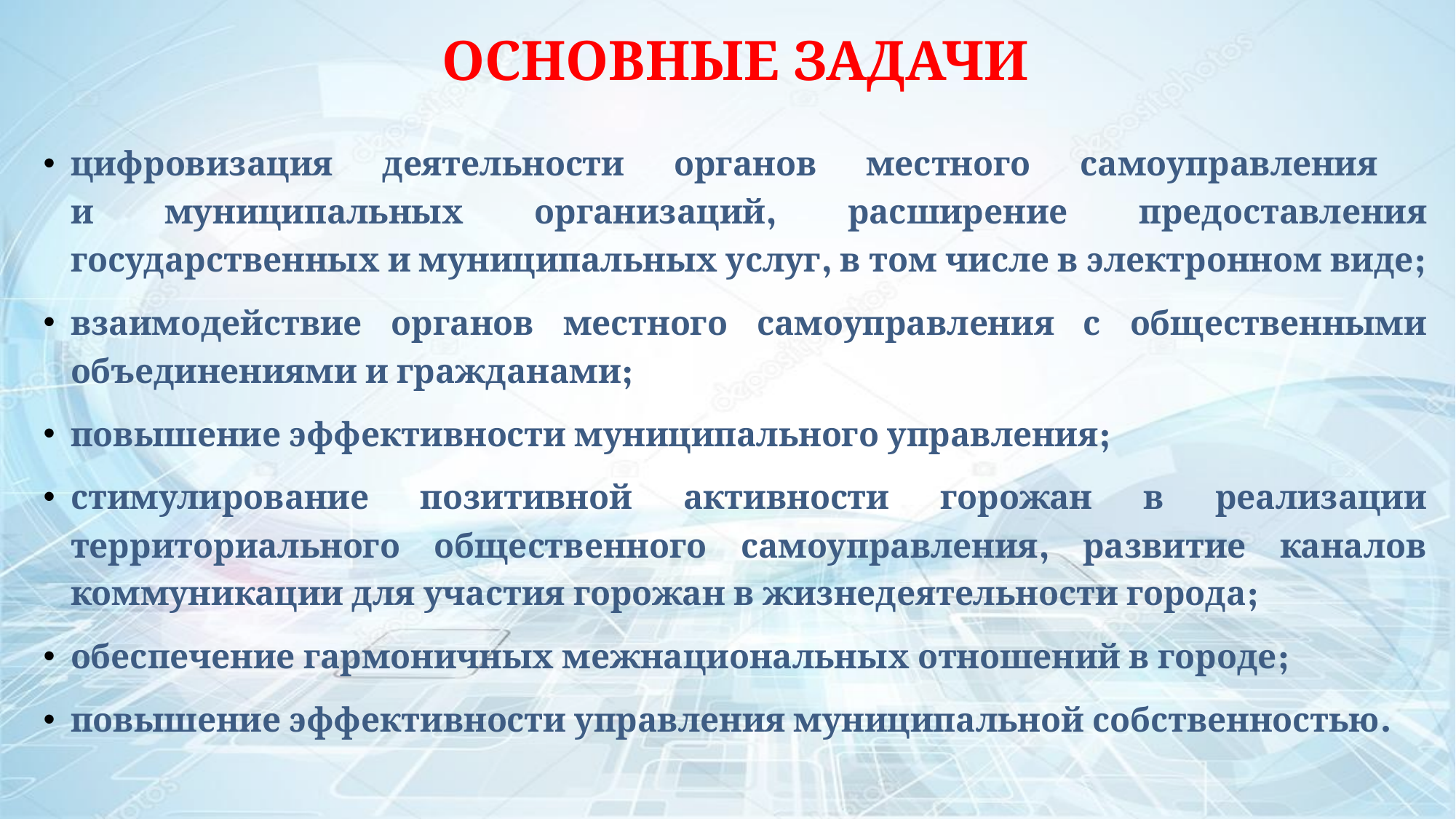

# Основные задачи
цифровизация деятельности органов местного самоуправления
и муниципальных организаций, расширение предоставления государственных и муниципальных услуг, в том числе в электронном виде;
взаимодействие органов местного самоуправления с общественными объединениями и гражданами;
повышение эффективности муниципального управления;
стимулирование позитивной активности горожан в реализации территориального общественного самоуправления, развитие каналов коммуникации для участия горожан в жизнедеятельности города;
обеспечение гармоничных межнациональных отношений в городе;
повышение эффективности управления муниципальной собственностью.